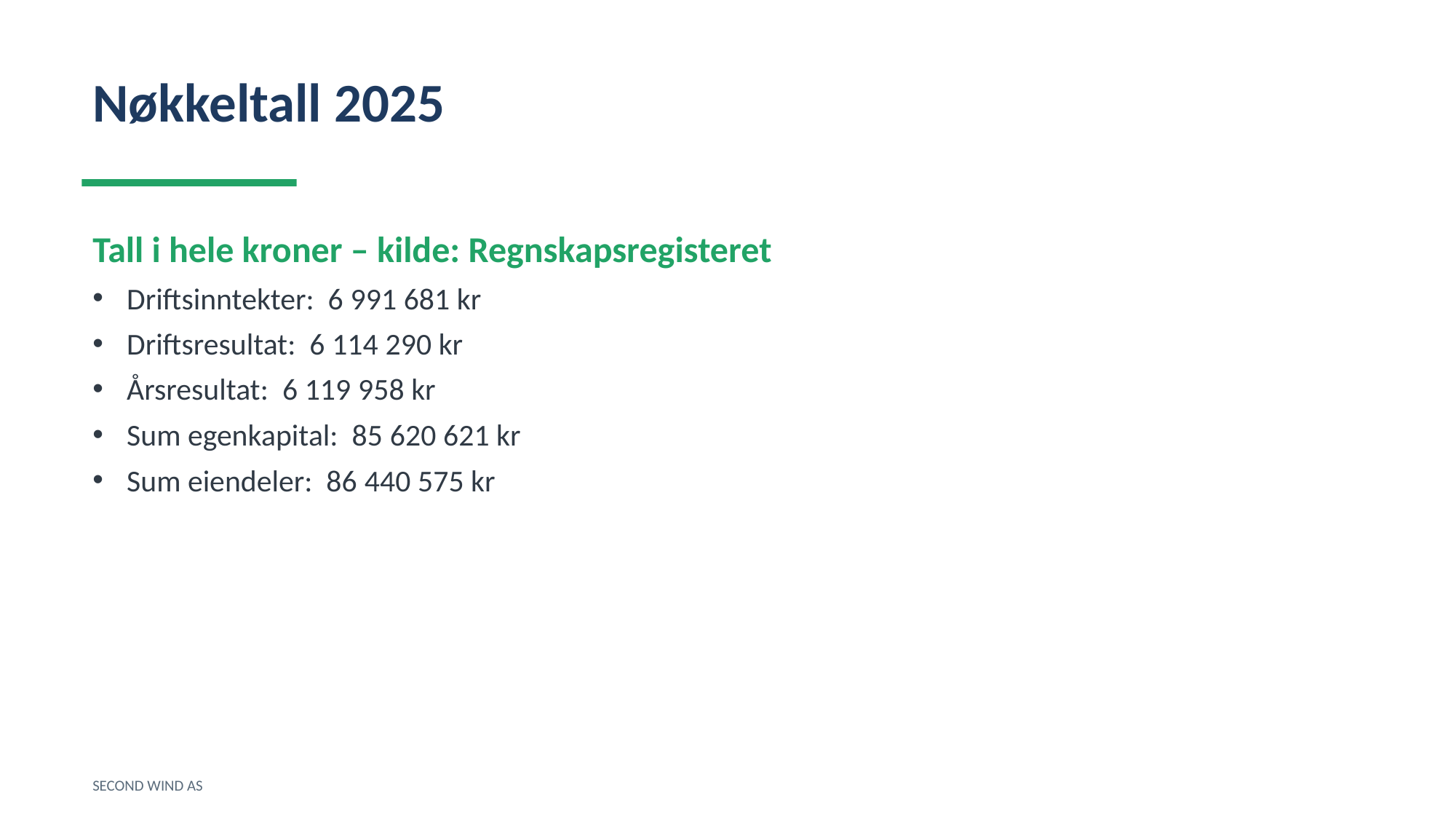

Nøkkeltall 2025

Tall i hele kroner – kilde: Regnskapsregisteret
Driftsinntekter:  6 991 681 kr
Driftsresultat:  6 114 290 kr
Årsresultat:  6 119 958 kr
Sum egenkapital:  85 620 621 kr
Sum eiendeler:  86 440 575 kr
SECOND WIND AS